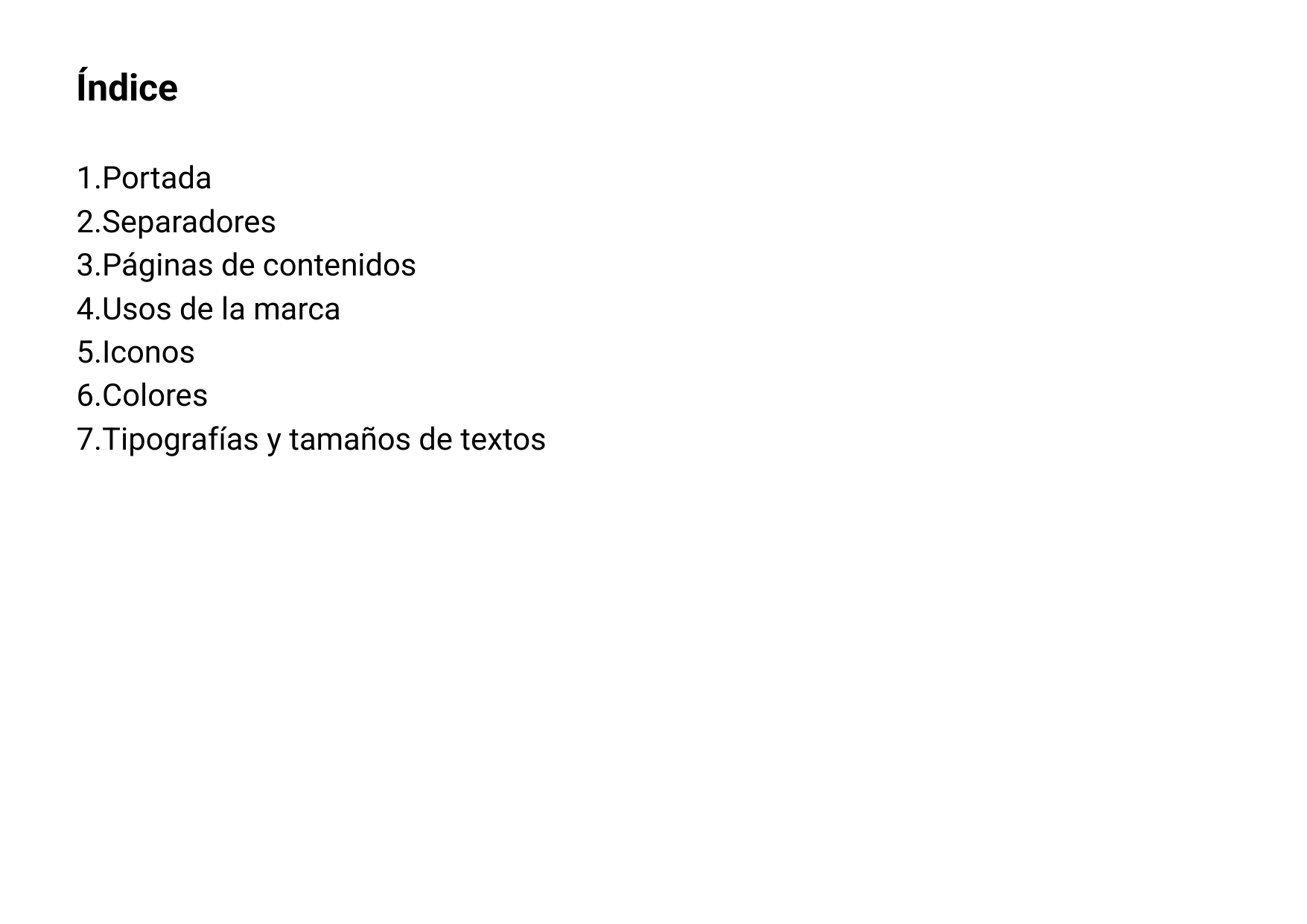

Índice

1.Portada
2.Separadores
3.Páginas de contenidos
4.Usos de la marca
5.Iconos
6.Colores
7.Tipografías y tamaños de textos